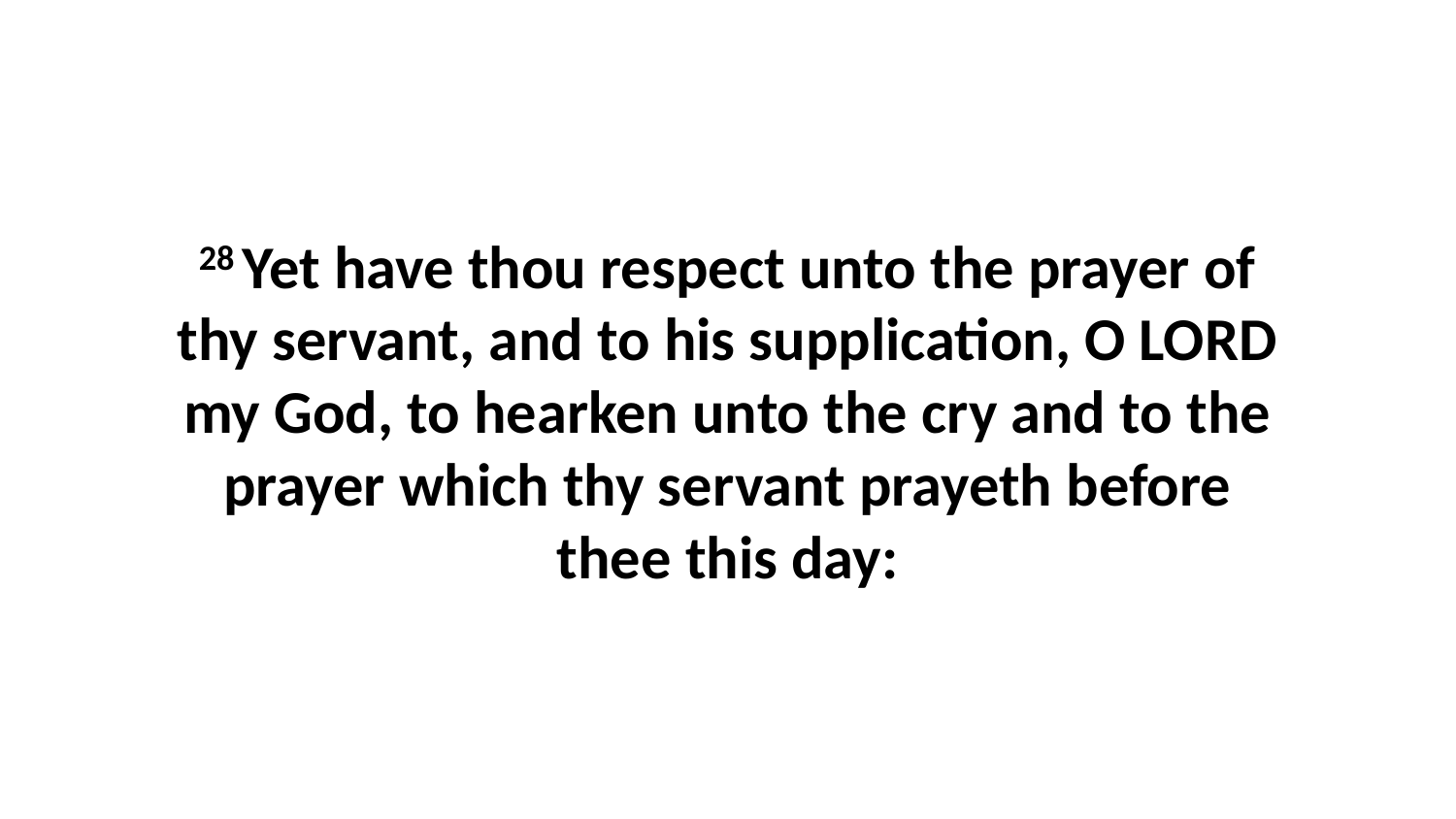

28 Yet have thou respect unto the prayer of thy servant, and to his supplication, O LORD my God, to hearken unto the cry and to the prayer which thy servant prayeth before thee this day: